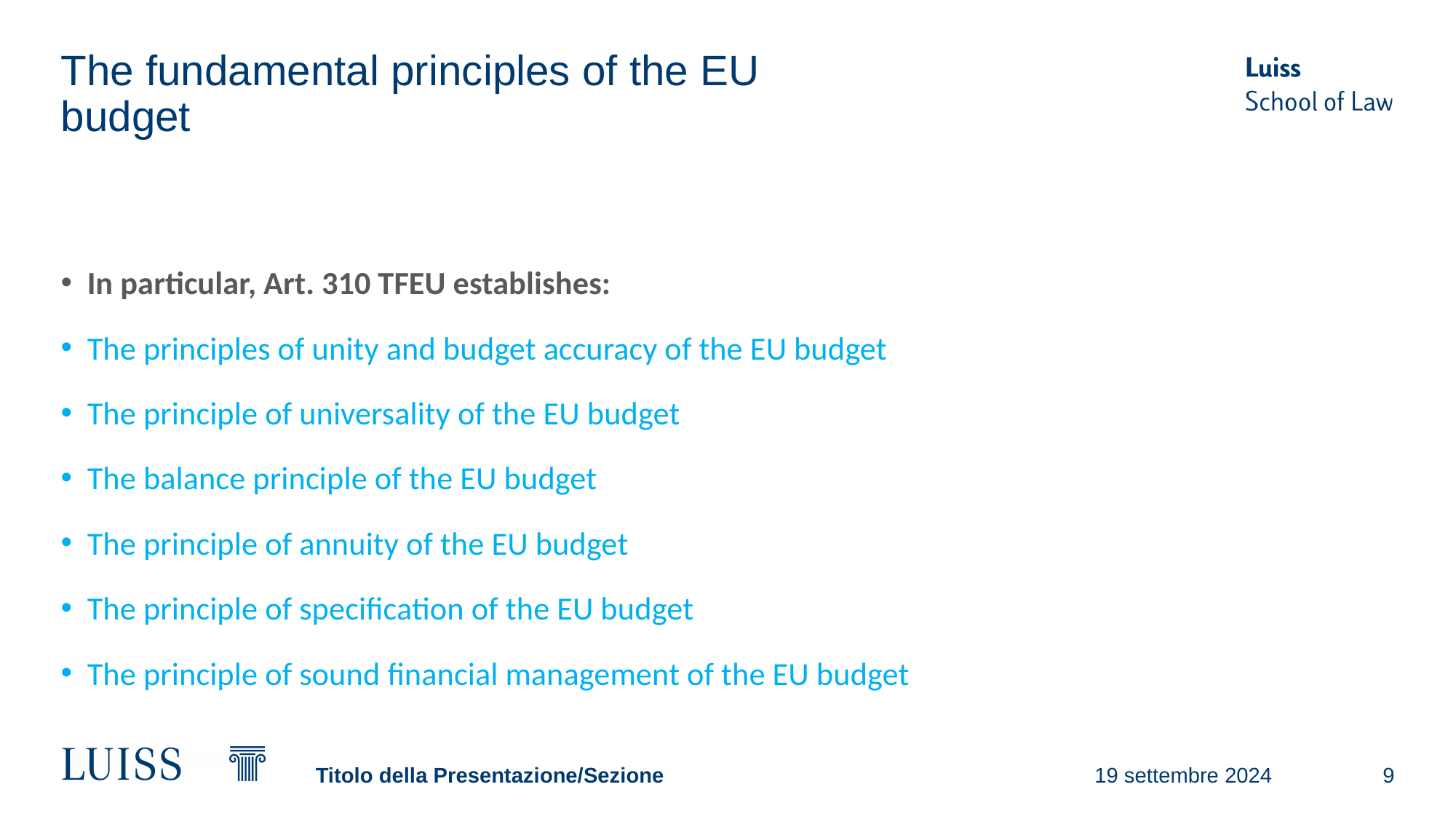

# The fundamental principles of the EU budget

In particular, Art. 310 TFEU establishes:
The principles of unity and budget accuracy of the EU budget
The principle of universality of the EU budget
The balance principle of the EU budget
The principle of annuity of the EU budget
The principle of specification of the EU budget
The principle of sound financial management of the EU budget

Titolo della Presentazione/Sezione
19 settembre 2024
9